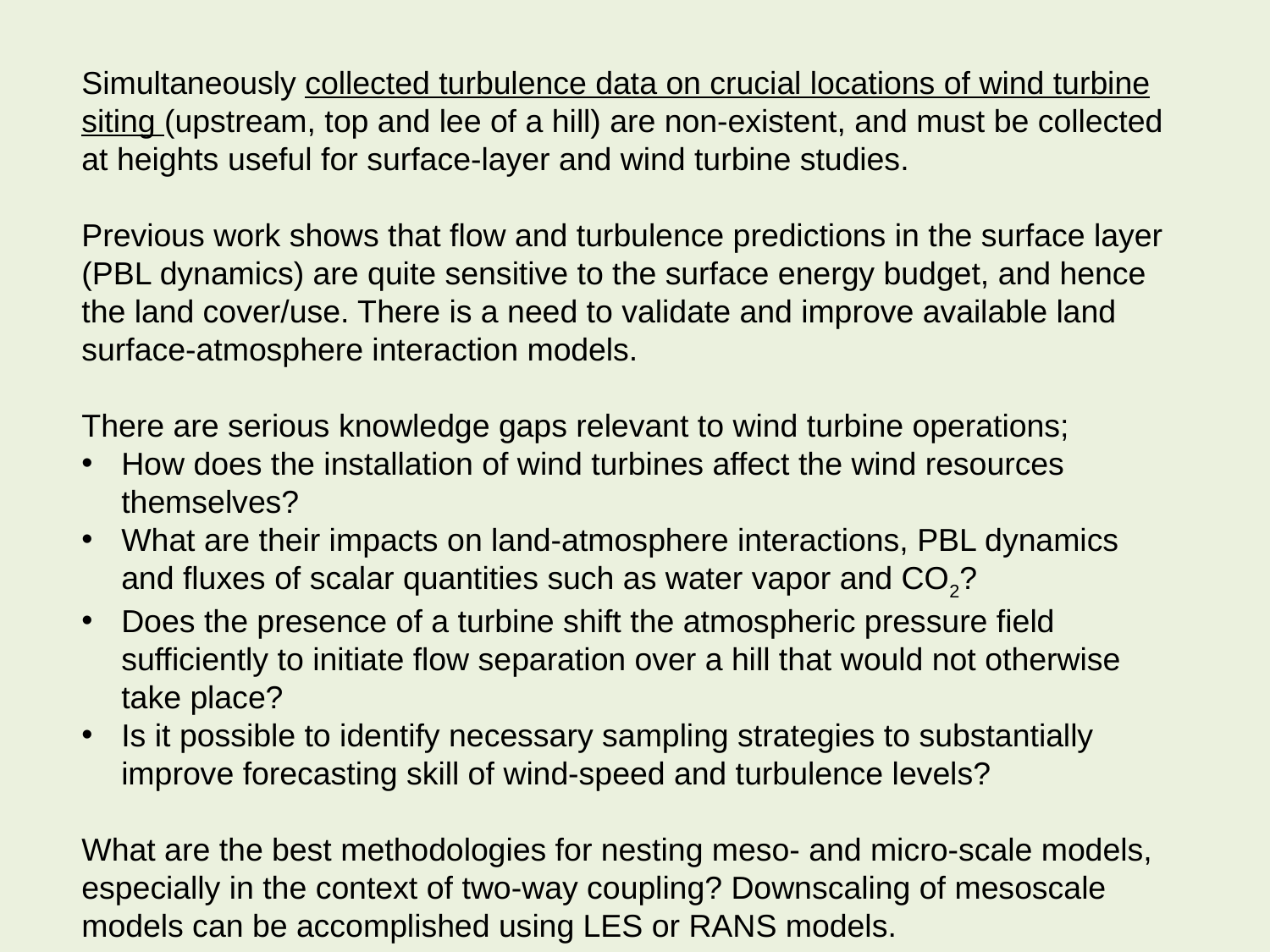

Simultaneously collected turbulence data on crucial locations of wind turbine siting (upstream, top and lee of a hill) are non-existent, and must be collected at heights useful for surface-layer and wind turbine studies.

Previous work shows that flow and turbulence predictions in the surface layer (PBL dynamics) are quite sensitive to the surface energy budget, and hence the land cover/use. There is a need to validate and improve available land surface-atmosphere interaction models.

There are serious knowledge gaps relevant to wind turbine operations;
How does the installation of wind turbines affect the wind resources themselves?
What are their impacts on land-atmosphere interactions, PBL dynamics and fluxes of scalar quantities such as water vapor and CO2?
Does the presence of a turbine shift the atmospheric pressure field sufficiently to initiate flow separation over a hill that would not otherwise take place?
Is it possible to identify necessary sampling strategies to substantially improve forecasting skill of wind-speed and turbulence levels?

What are the best methodologies for nesting meso- and micro-scale models, especially in the context of two-way coupling? Downscaling of mesoscale models can be accomplished using LES or RANS models.